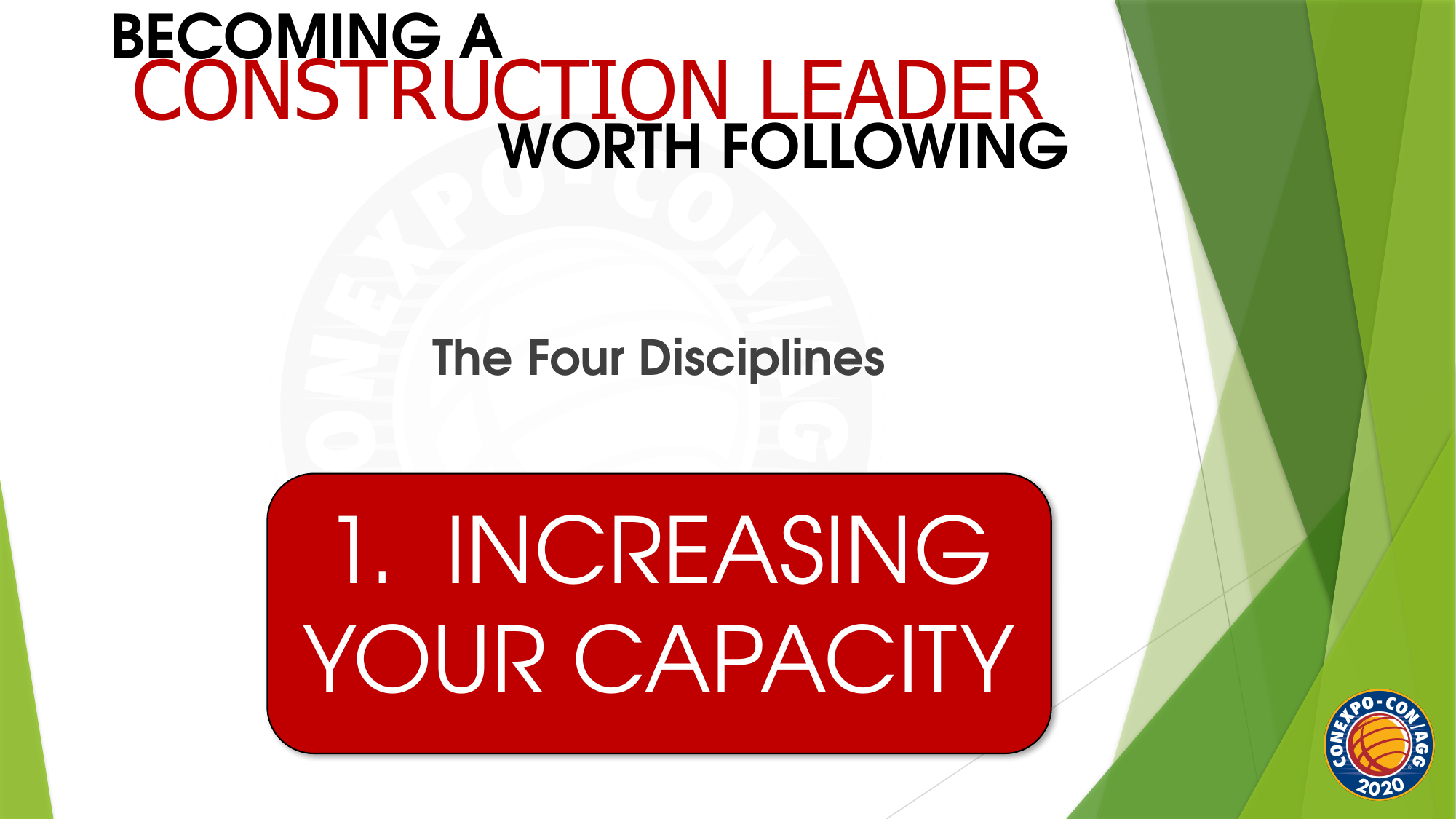

BECOMING A
CONSTRUCTION LEADER
WORTH FOLLOWING
The Four Disciplines
1.  INCREASING YOUR CAPACITY